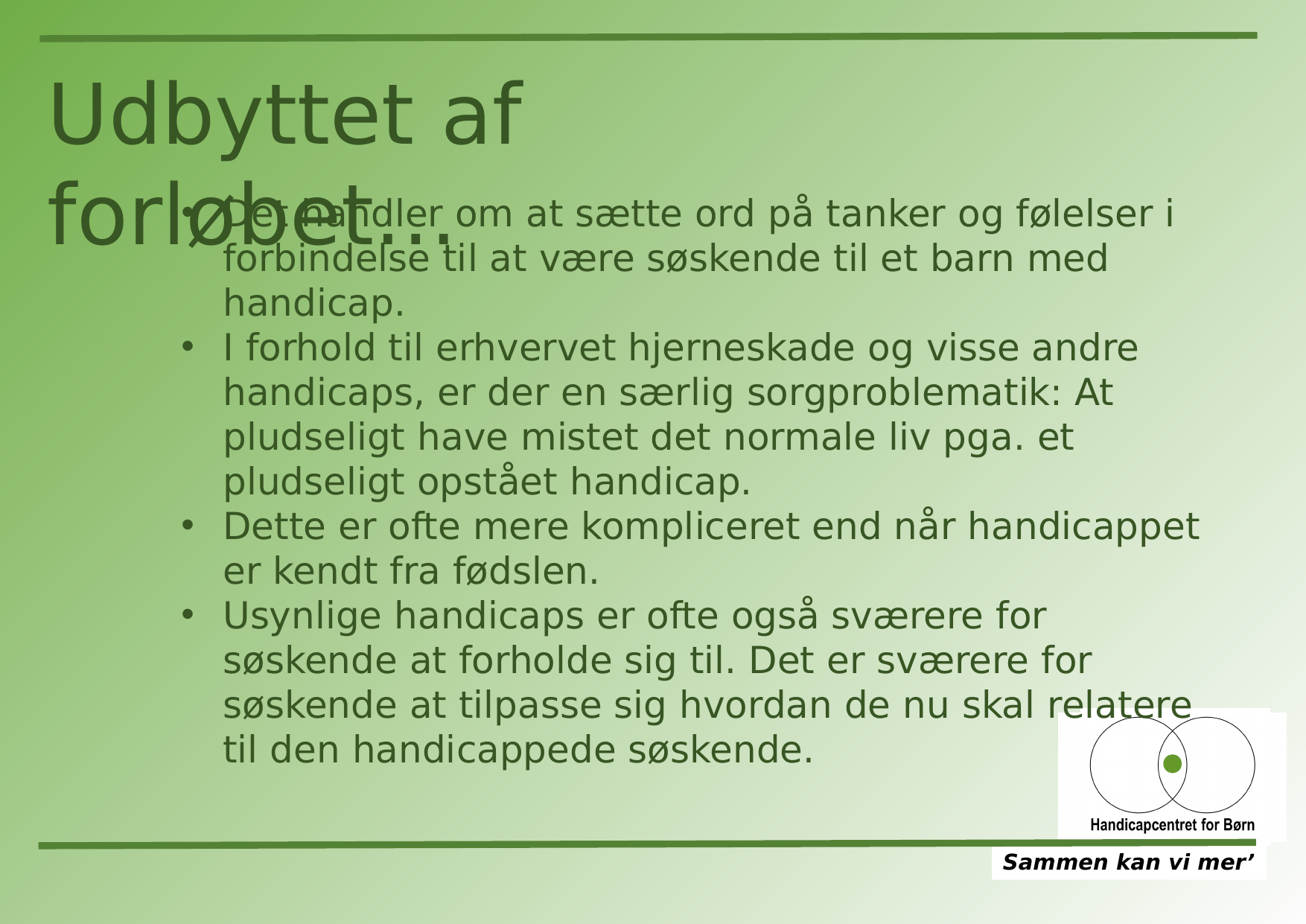

Udbyttet af forløbet…
Det handler om at sætte ord på tanker og følelser i forbindelse til at være søskende til et barn med handicap.
I forhold til erhvervet hjerneskade og visse andre handicaps, er der en særlig sorgproblematik: At pludseligt have mistet det normale liv pga. et pludseligt opstået handicap.
Dette er ofte mere kompliceret end når handicappet er kendt fra fødslen.
Usynlige handicaps er ofte også sværere for søskende at forholde sig til. Det er sværere for søskende at tilpasse sig hvordan de nu skal relatere til den handicappede søskende.